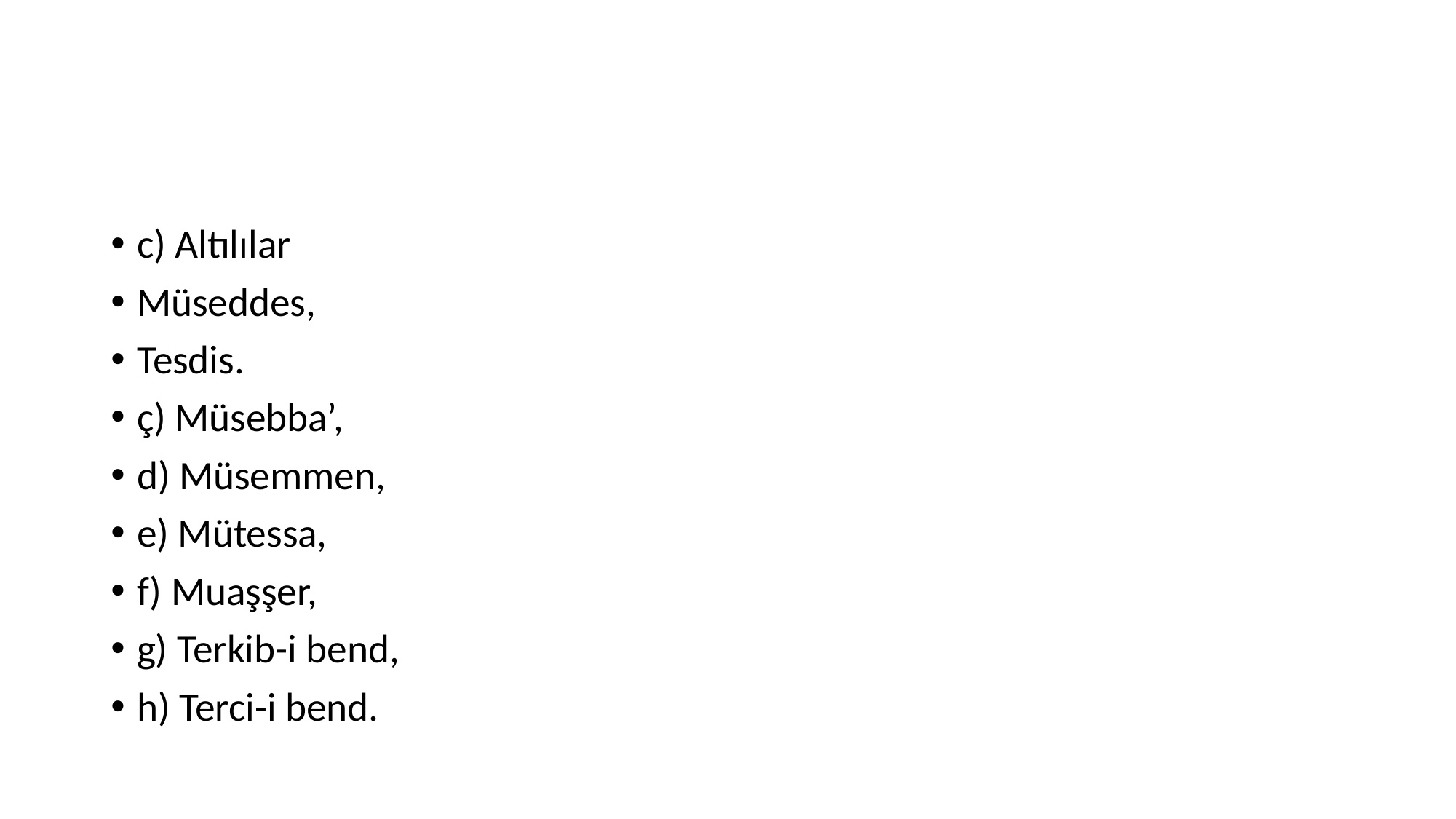

#
c) Altılılar
Müseddes,
Tesdis.
ç) Müsebba’,
d) Müsemmen,
e) Mütessa,
f) Muaşşer,
g) Terkib-i bend,
h) Terci-i bend.